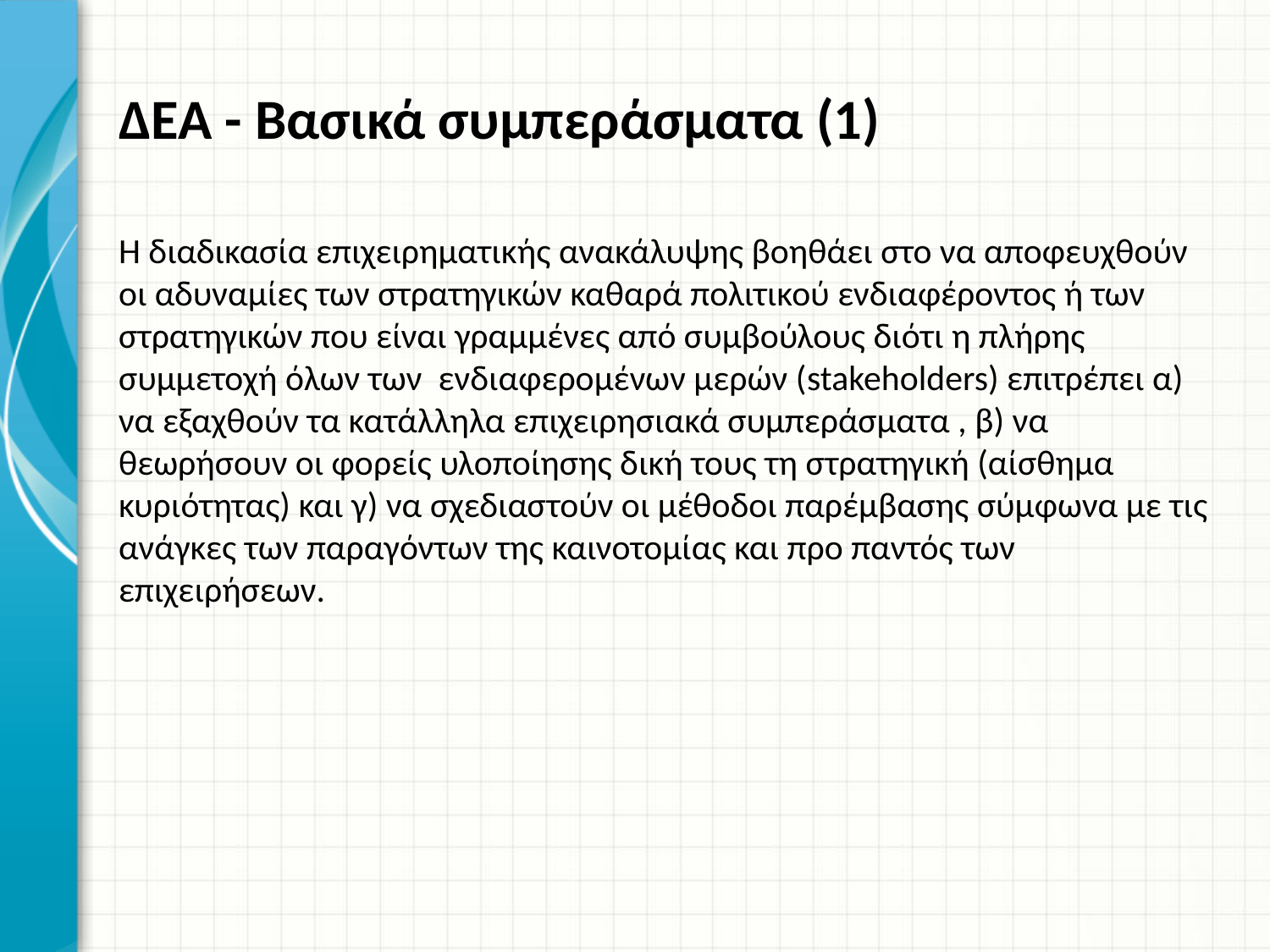

# ΔΕΑ - Βασικά συμπεράσματα (1)
Η διαδικασία επιχειρηματικής ανακάλυψης βοηθάει στο να αποφευχθούν οι αδυναμίες των στρατηγικών καθαρά πολιτικού ενδιαφέροντος ή των στρατηγικών που είναι γραμμένες από συμβούλους διότι η πλήρης συμμετοχή όλων των  ενδιαφερομένων μερών (stakeholders) επιτρέπει α) να εξαχθούν τα κατάλληλα επιχειρησιακά συμπεράσματα , β) να θεωρήσουν οι φορείς υλοποίησης δική τους τη στρατηγική (αίσθημα κυριότητας) και γ) να σχεδιαστούν οι μέθοδοι παρέμβασης σύμφωνα με τις ανάγκες των παραγόντων της καινοτομίας και προ παντός των επιχειρήσεων.